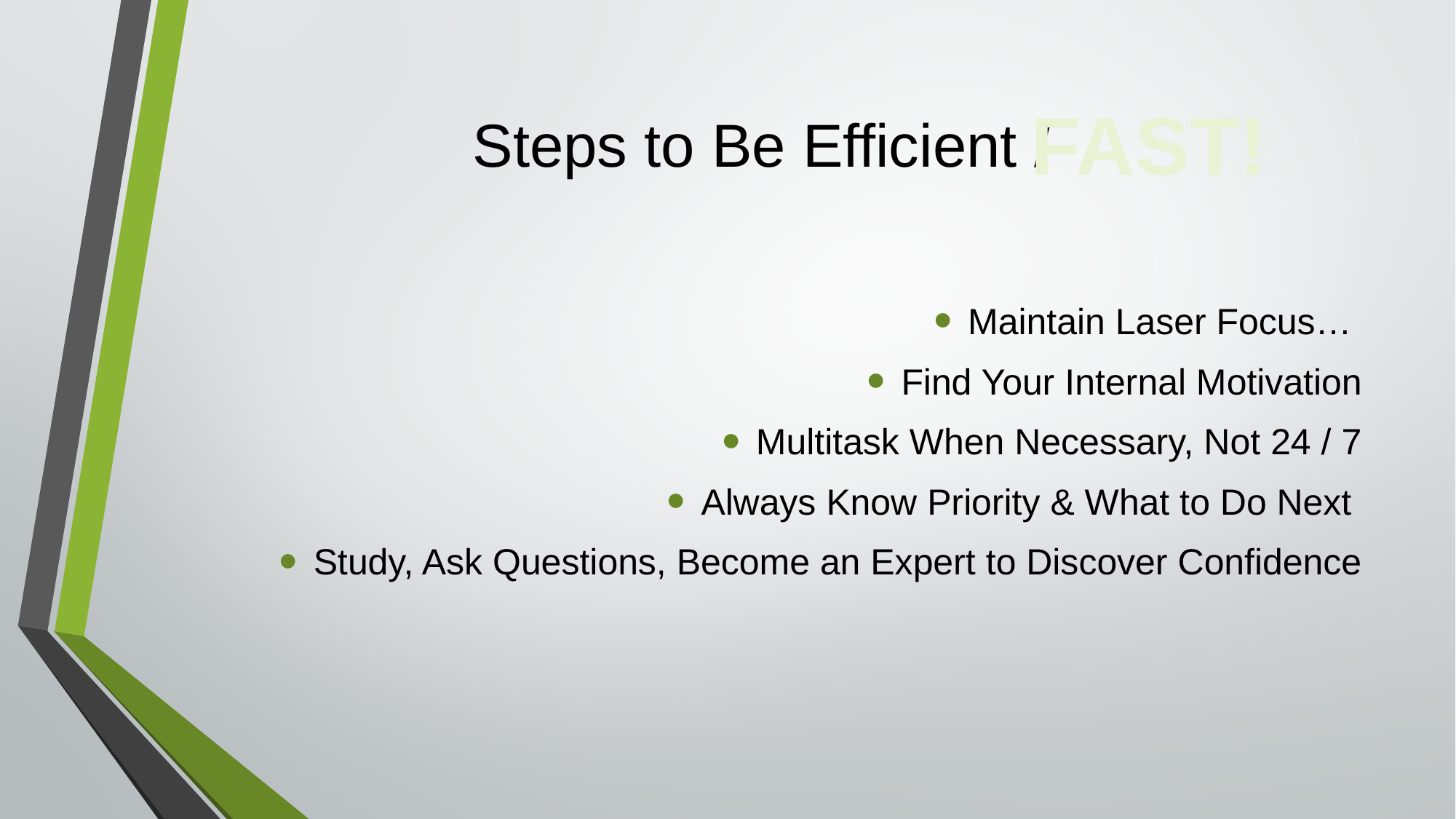

# Steps to Be Efficient /
FAST!
Maintain Laser Focus…
Find Your Internal Motivation
Multitask When Necessary, Not 24 / 7
Always Know Priority & What to Do Next
Study, Ask Questions, Become an Expert to Discover Confidence